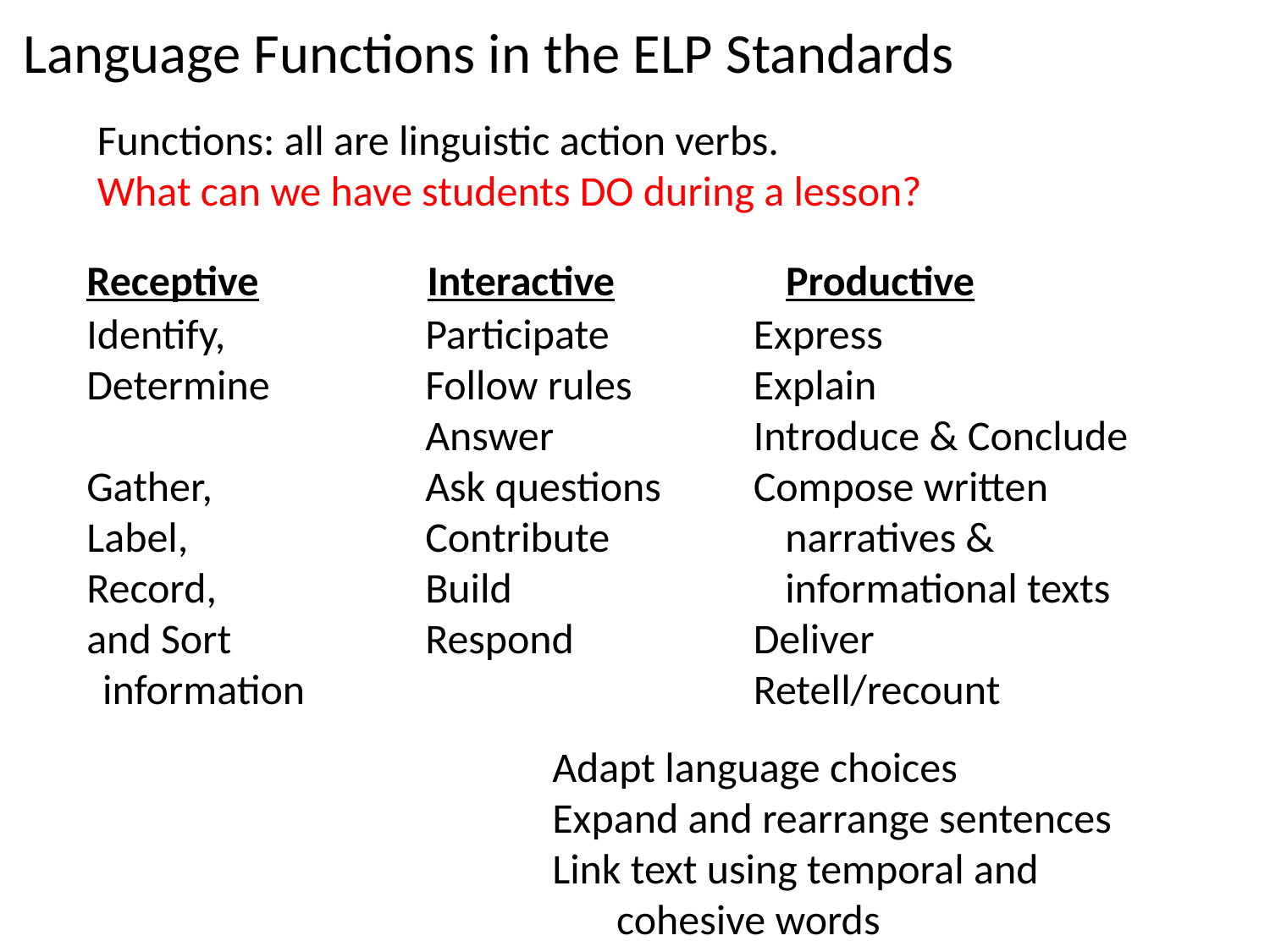

Language Functions in the ELP Standards
Functions: all are linguistic action verbs.
What can we have students DO during a lesson?
Receptive	Interactive	Productive
Identify,
Determine

Gather,
Label,
Record,
and Sort information
Participate
Follow rules
Answer
Ask questions
Contribute
Build
Respond
Express
Explain
Introduce & Conclude
Compose written narratives & informational texts
Deliver
Retell/recount
Adapt language choices
Expand and rearrange sentences
Link text using temporal and cohesive words